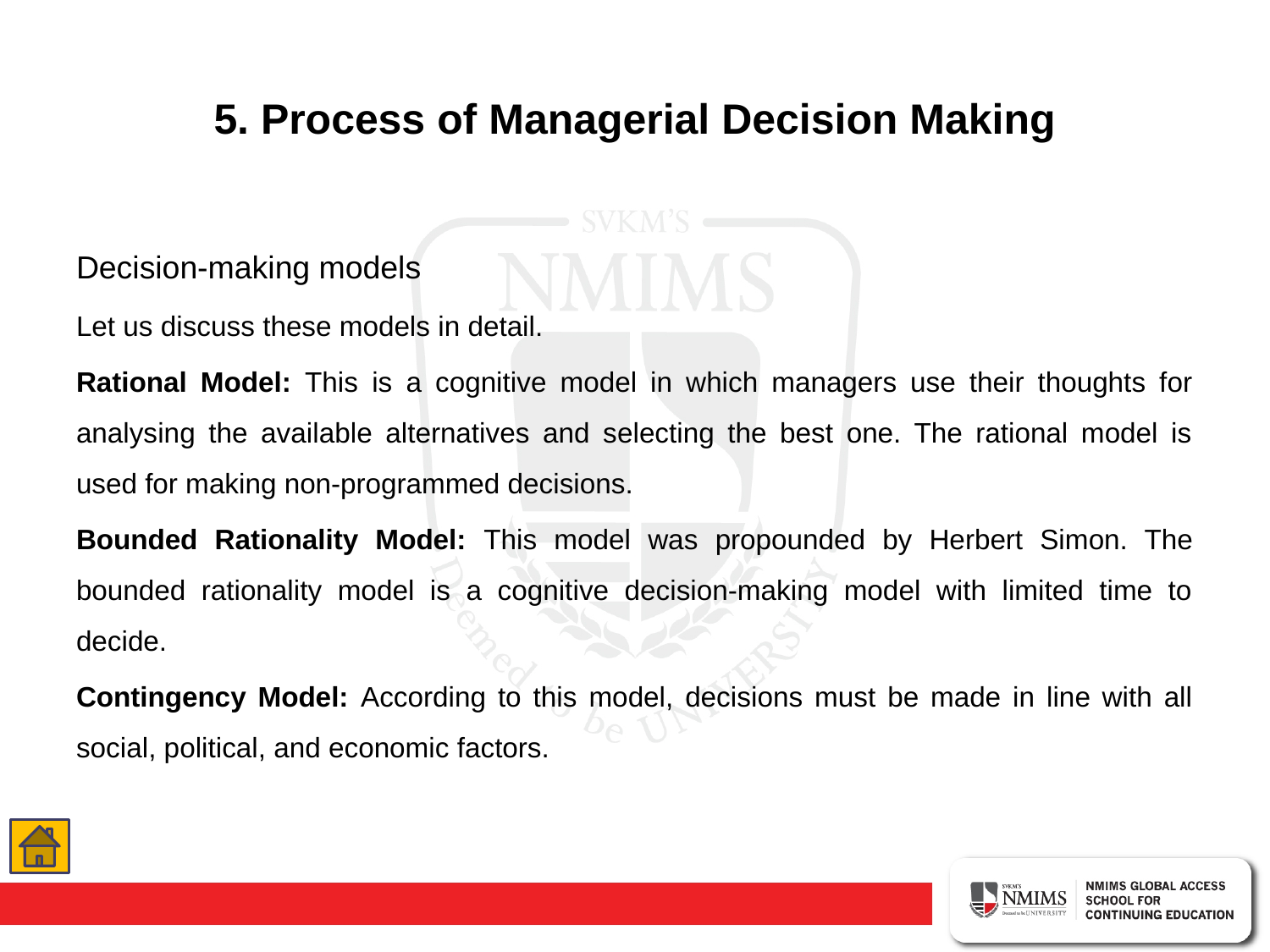

# 5. Process of Managerial Decision Making
Decision-making models
Let us discuss these models in detail.
Rational Model: This is a cognitive model in which managers use their thoughts for analysing the available alternatives and selecting the best one. The rational model is used for making non-programmed decisions.
Bounded Rationality Model: This model was propounded by Herbert Simon. The bounded rationality model is a cognitive decision-making model with limited time to decide.
Contingency Model: According to this model, decisions must be made in line with all social, political, and economic factors.